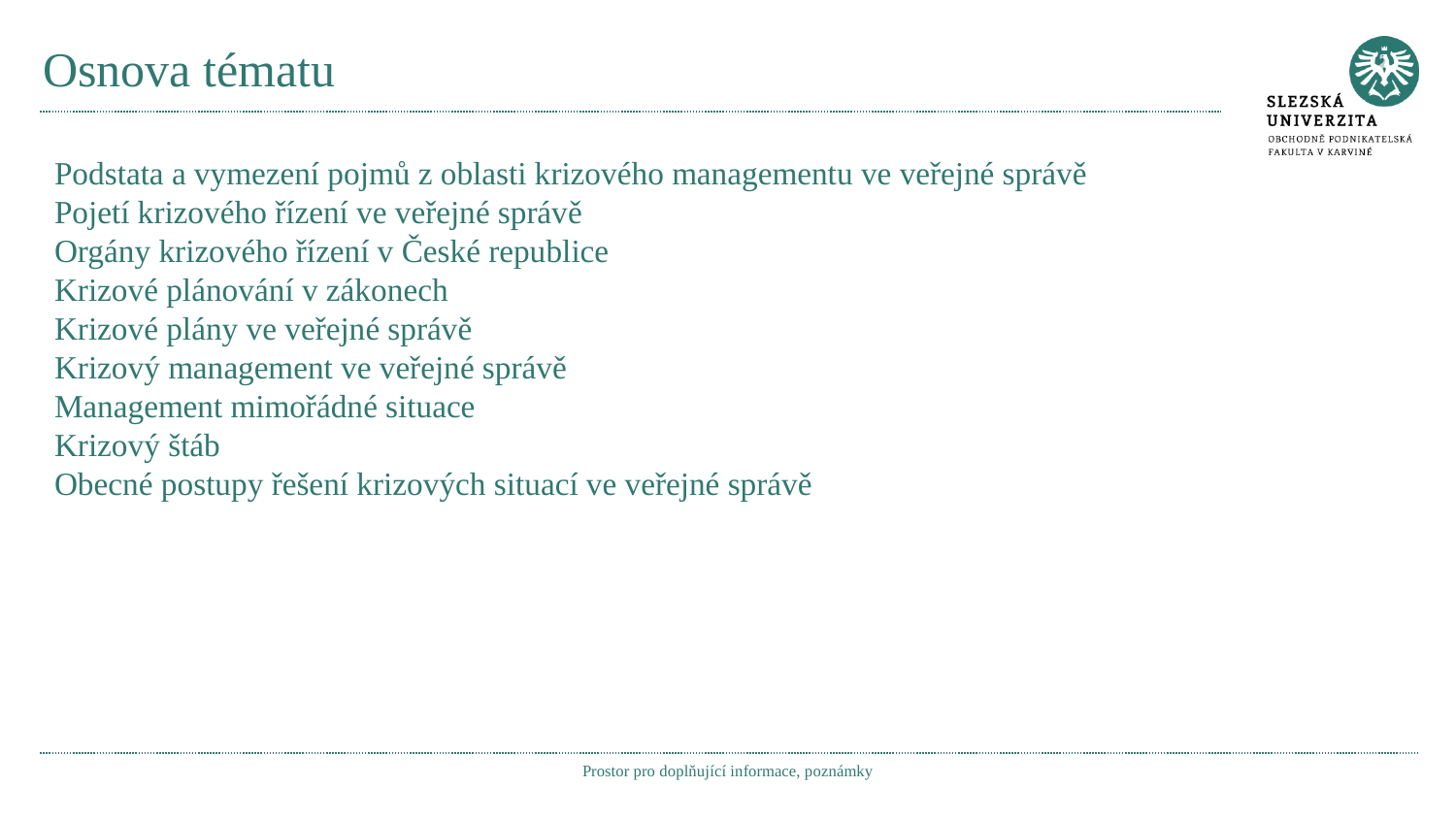

# Osnova tématu
Podstata a vymezení pojmů z oblasti krizového managementu ve veřejné správě
Pojetí krizového řízení ve veřejné správě
Orgány krizového řízení v České republice
Krizové plánování v zákonech
Krizové plány ve veřejné správě
Krizový management ve veřejné správě
Management mimořádné situace
Krizový štáb
Obecné postupy řešení krizových situací ve veřejné správě

Prostor pro doplňující informace, poznámky